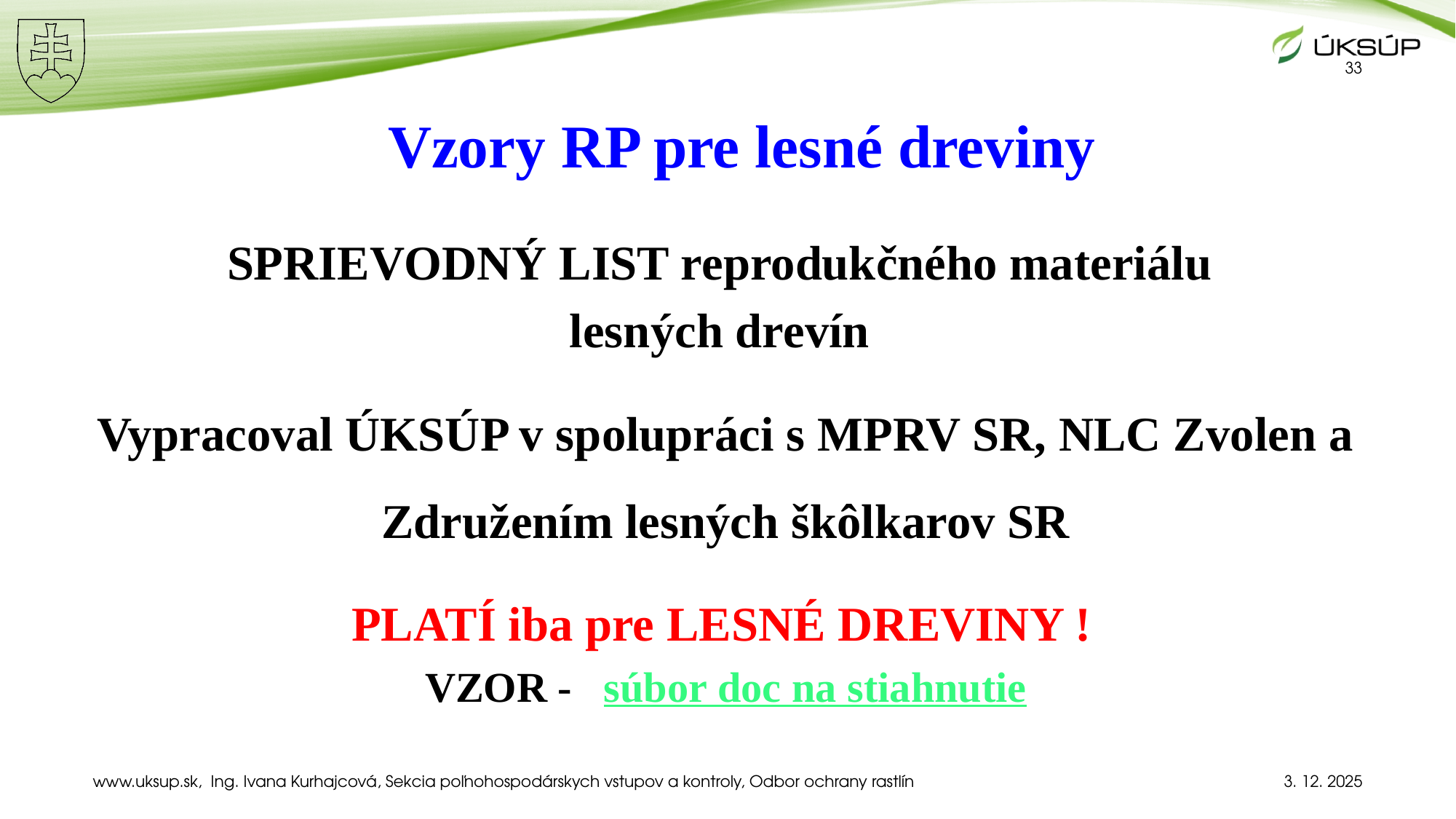

33
# Vzory RP pre lesné dreviny
SPRIEVODNÝ LIST reprodukčného materiálu
lesných drevín
Vypracoval ÚKSÚP v spolupráci s MPRV SR, NLC Zvolen a Združením lesných škôlkarov SR
 PLATÍ iba pre LESNÉ DREVINY !
VZOR -   súbor doc na stiahnutie
www.uksup.sk,  Ing. Ivana Kurhajcová, Sekcia poľnohospodárskych vstupov a kontroly, Odbor ochrany rastlín
3. 12. 2025